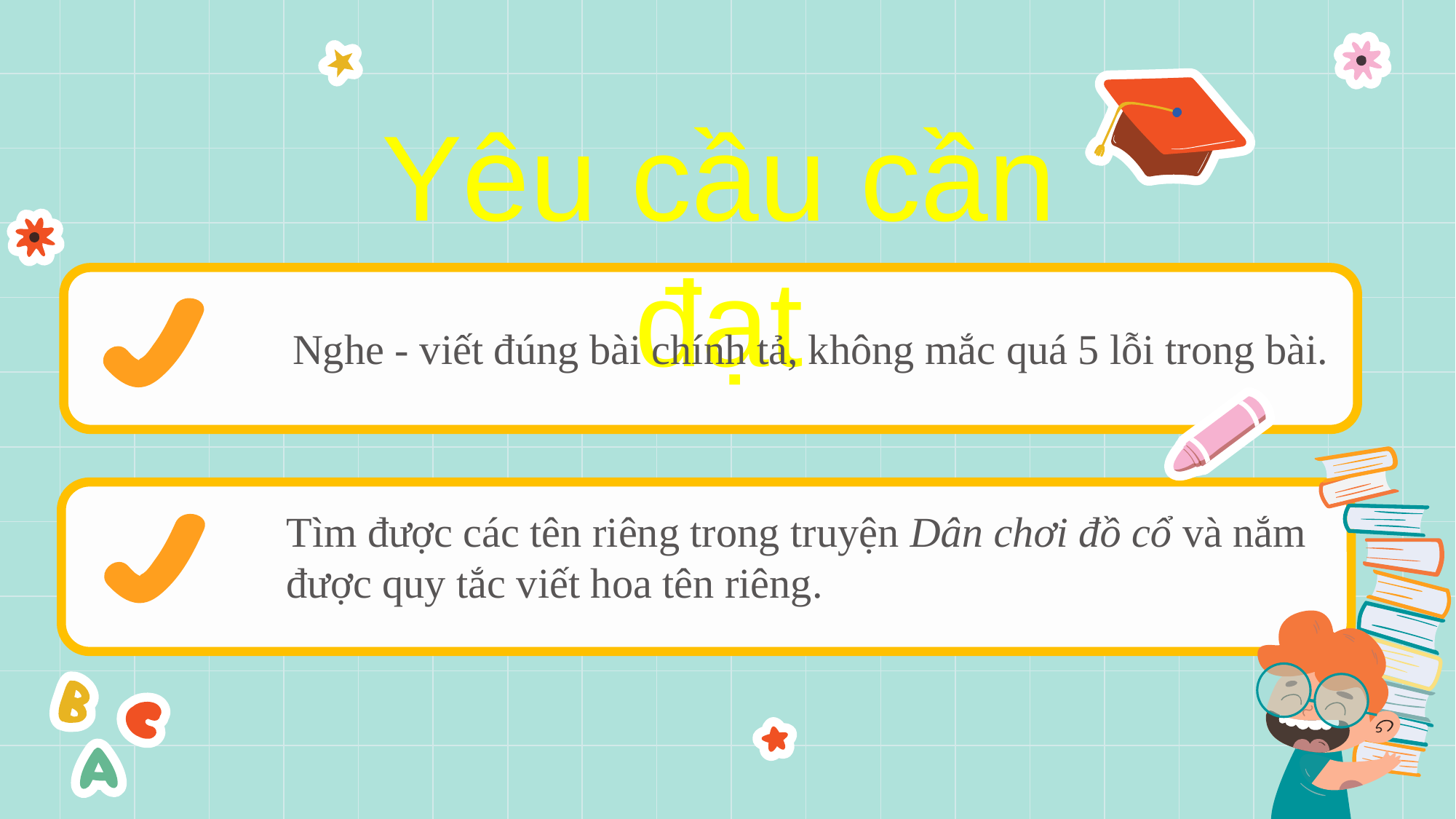

Yêu cầu cần đạt

Nghe - viết đúng bài chính tả, không mắc quá 5 lỗi trong bài.

Tìm được các tên riêng trong truyện Dân chơi đồ cổ và nắm được quy tắc viết hoa tên riêng.